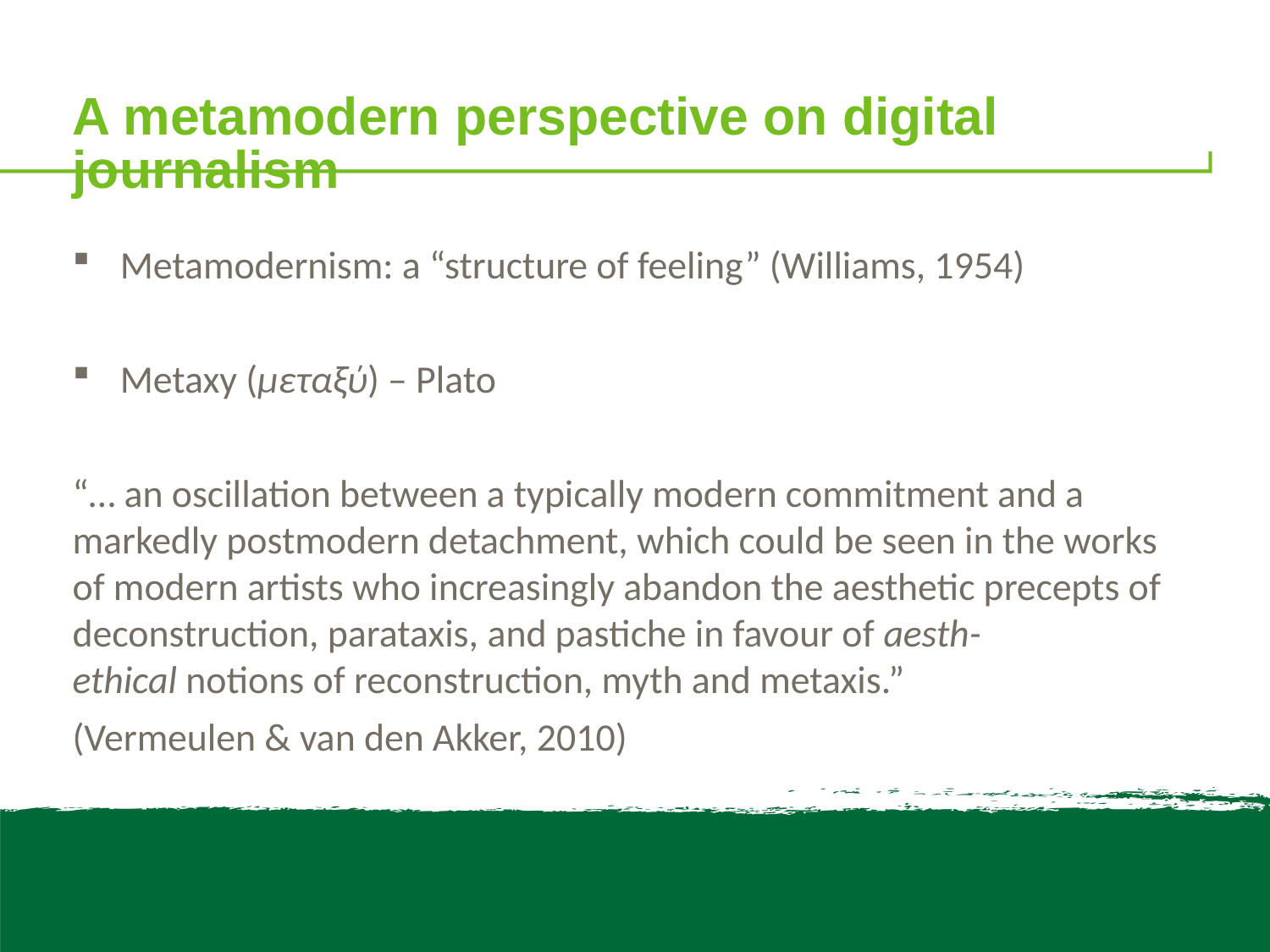

# A metamodern perspective on digital journalism
Metamodernism: a “structure of feeling” (Williams, 1954)

Metaxy (μεταξύ) – Plato

“… an oscillation between a typically modern commitment and a markedly postmodern detachment, which could be seen in the works of modern artists who increasingly abandon the aesthetic precepts of deconstruction, parataxis, and pastiche in favour of aesth-ethical notions of reconstruction, myth and metaxis.”
(Vermeulen & van den Akker, 2010)